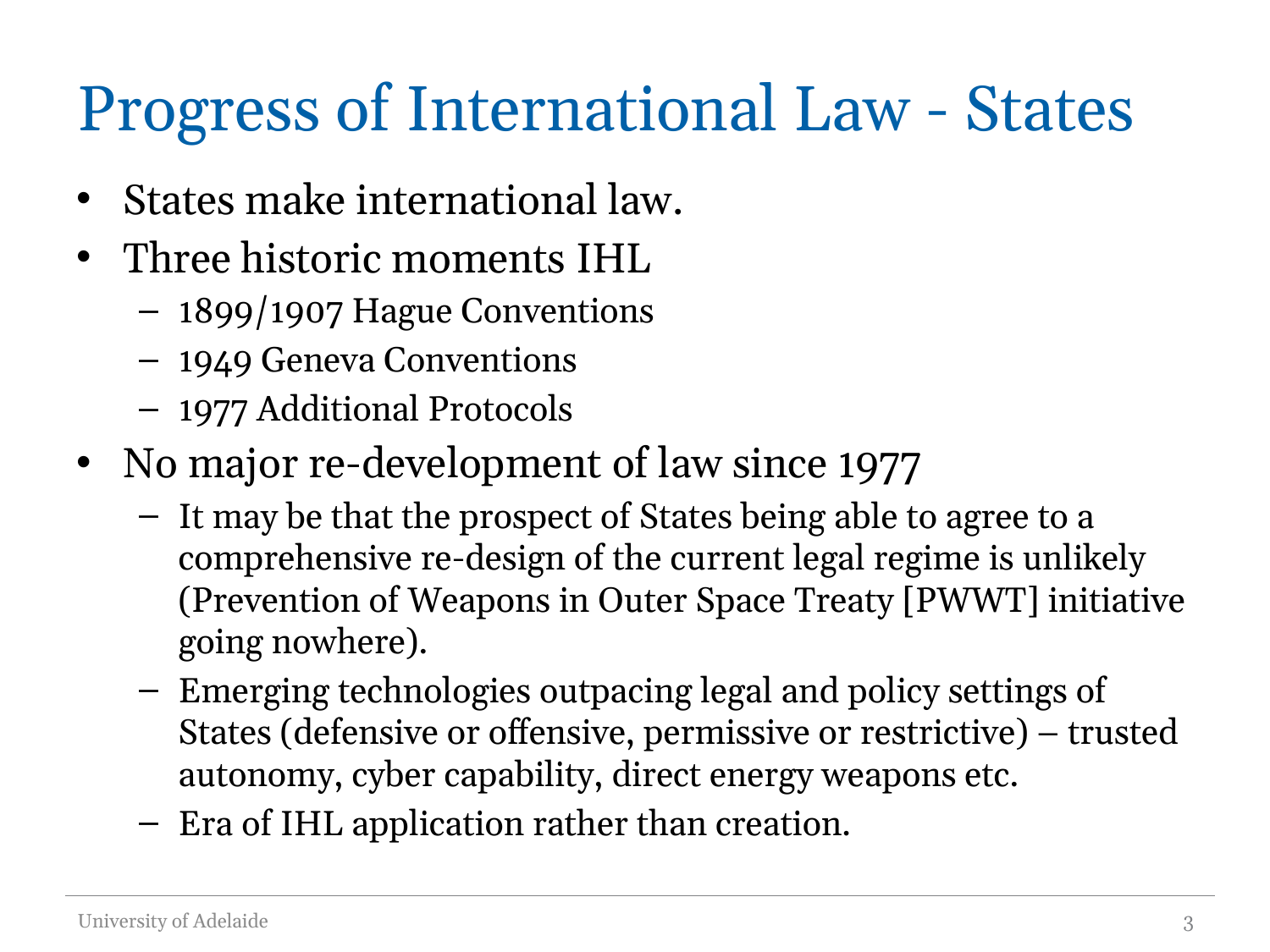

# Progress of International Law - States
States make international law.
Three historic moments IHL
1899/1907 Hague Conventions
1949 Geneva Conventions
1977 Additional Protocols
No major re-development of law since 1977
It may be that the prospect of States being able to agree to a comprehensive re-design of the current legal regime is unlikely (Prevention of Weapons in Outer Space Treaty [PWWT] initiative going nowhere).
Emerging technologies outpacing legal and policy settings of States (defensive or offensive, permissive or restrictive) – trusted autonomy, cyber capability, direct energy weapons etc.
Era of IHL application rather than creation.

University of Adelaide
3